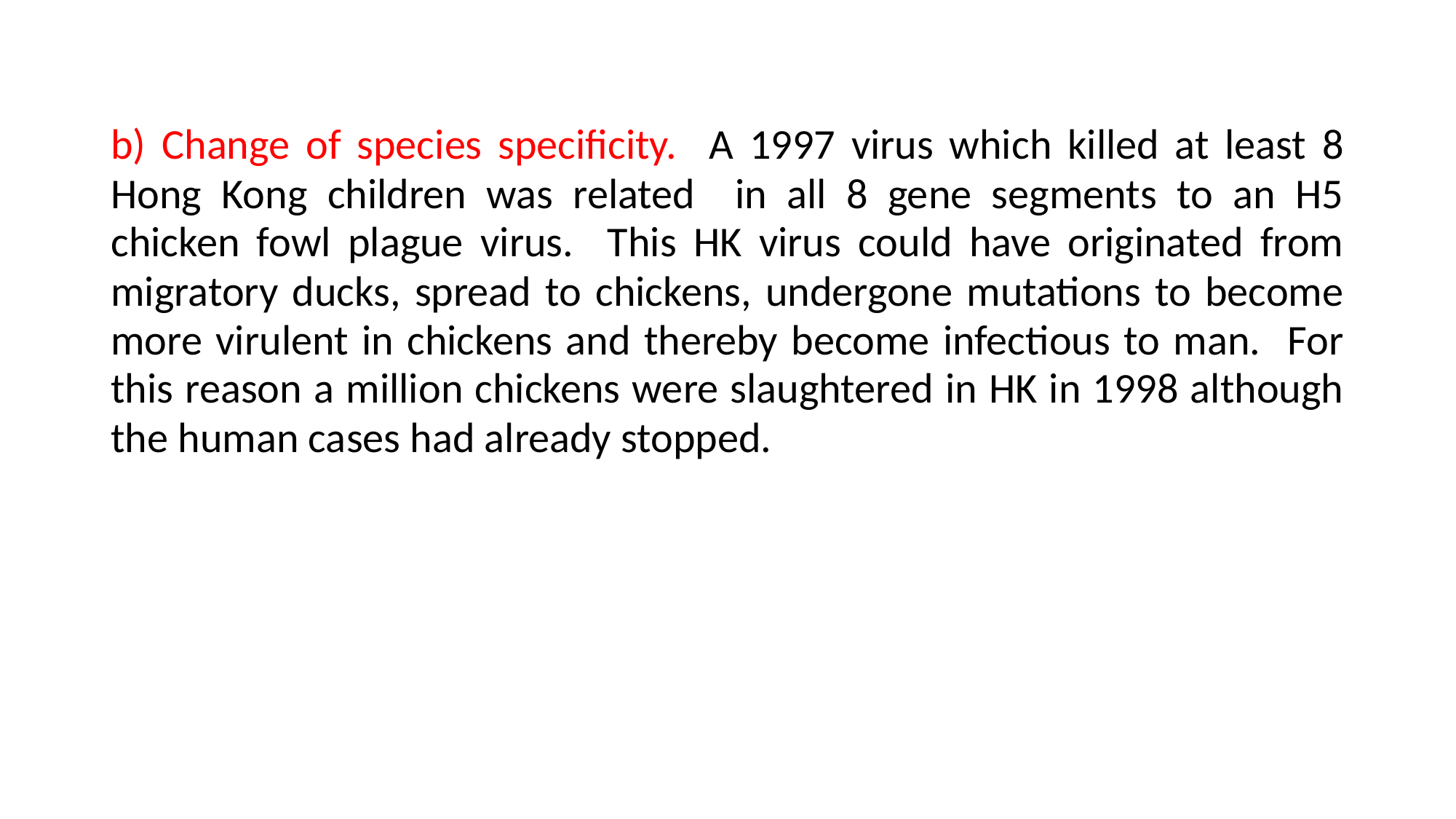

b) Change of species specificity.  A 1997 virus which killed at least 8 Hong Kong children was related  in all 8 gene segments to an H5 chicken fowl plague virus.  This HK virus could have originated from migratory ducks, spread to chickens, undergone mutations to become more virulent in chickens and thereby become infectious to man.  For this reason a million chickens were slaughtered in HK in 1998 although the human cases had already stopped.